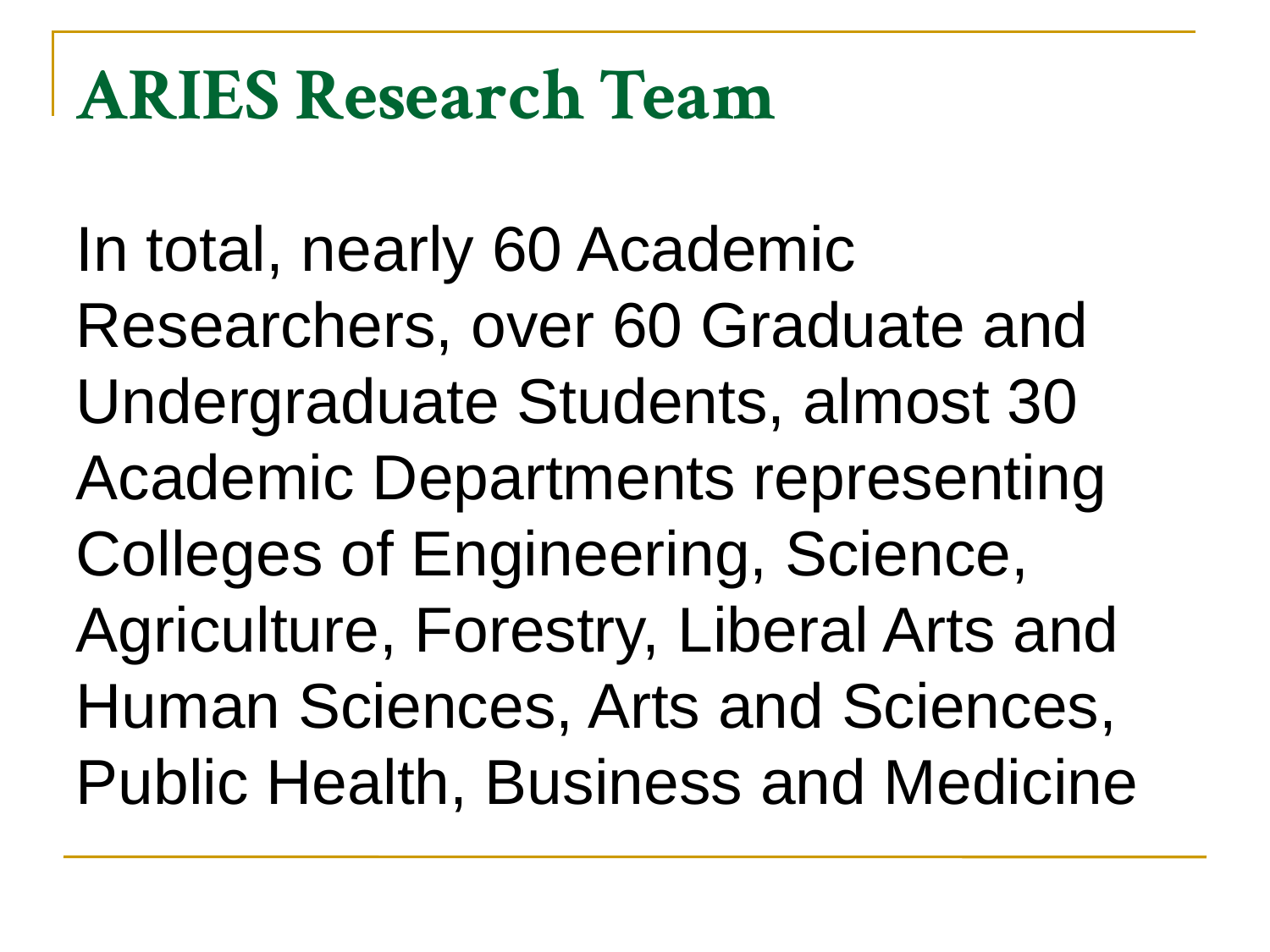

ARIES Research Team
In total, nearly 60 Academic Researchers, over 60 Graduate and Undergraduate Students, almost 30 Academic Departments representing Colleges of Engineering, Science, Agriculture, Forestry, Liberal Arts and Human Sciences, Arts and Sciences, Public Health, Business and Medicine